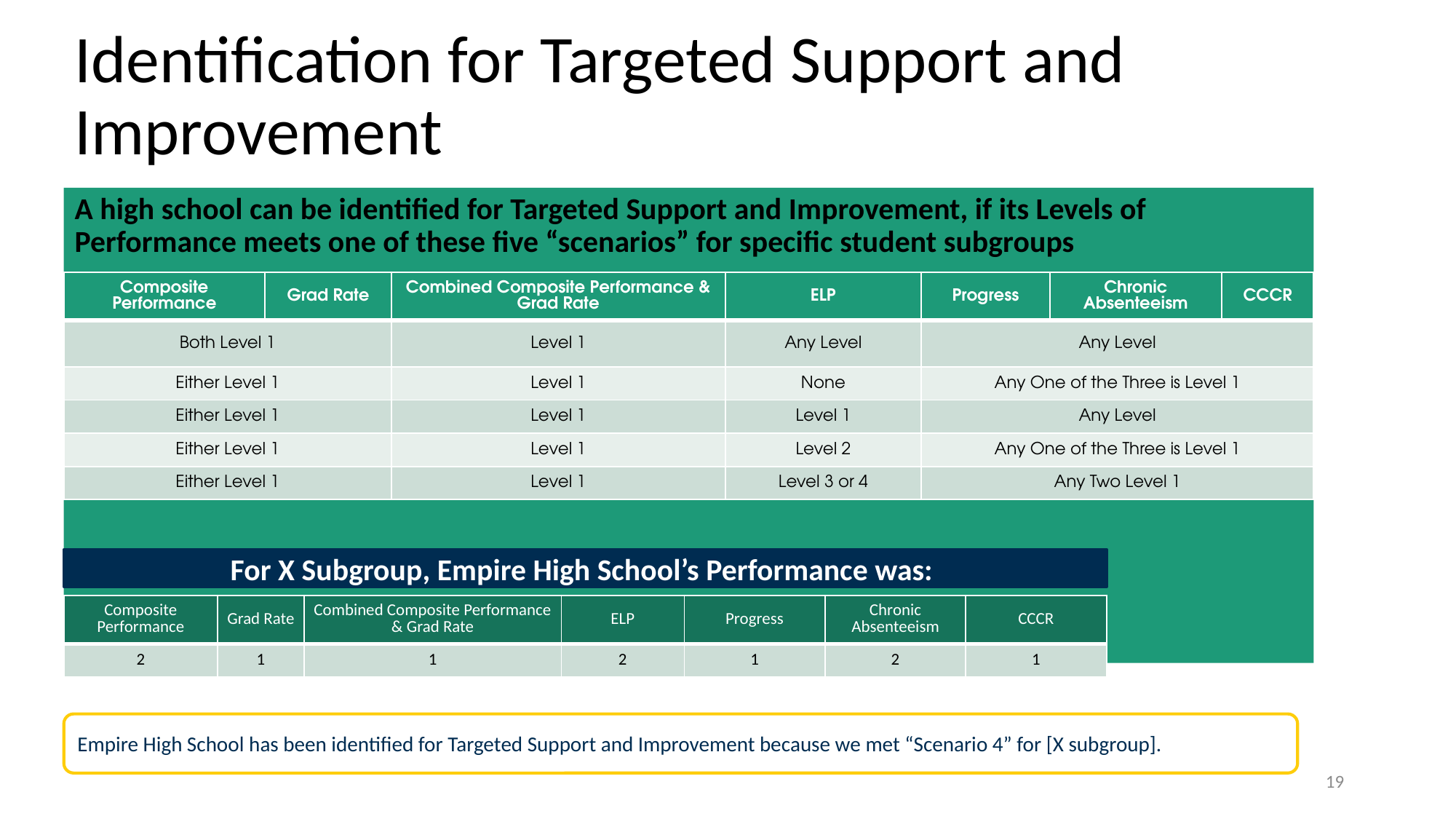

# Identification for Targeted Support and Improvement
A high school can be identified for Targeted Support and Improvement, if its Levels of Performance meets one of these five “scenarios” for specific student subgroups
| Composite Performance | Grad Rate | Combined Composite Performance & Grad Rate | ELP | Progress | Chronic Absenteeism | CCCR |
| --- | --- | --- | --- | --- | --- | --- |
| Both Level 1 |  | Level 1 | Any Level | Any Level |  |  |
| Either Level 1 |  | Level 1 | None | Any One of the Three is Level 1 |  |  |
| Either Level 1 |  | Level 1 | Level 1 | Any Level |  |  |
| Either Level 1 |  | Level 1 | Level 2 | Any One of the Three is Level 1 |  |  |
| Either Level 1 |  | Level 1 | Level 3 or 4 | Any Two Level 1 |  |  |
For X Subgroup, Empire High School’s Performance was:
| Composite Performance | Grad Rate | Combined Composite Performance & Grad Rate | ELP | Progress | Chronic Absenteeism | CCCR |
| --- | --- | --- | --- | --- | --- | --- |
| 2 | 1 | 1 | 2 | 1 | 2 | 1 |
Empire High School has been identified for Targeted Support and Improvement because we met “Scenario 4” for [X subgroup].
19